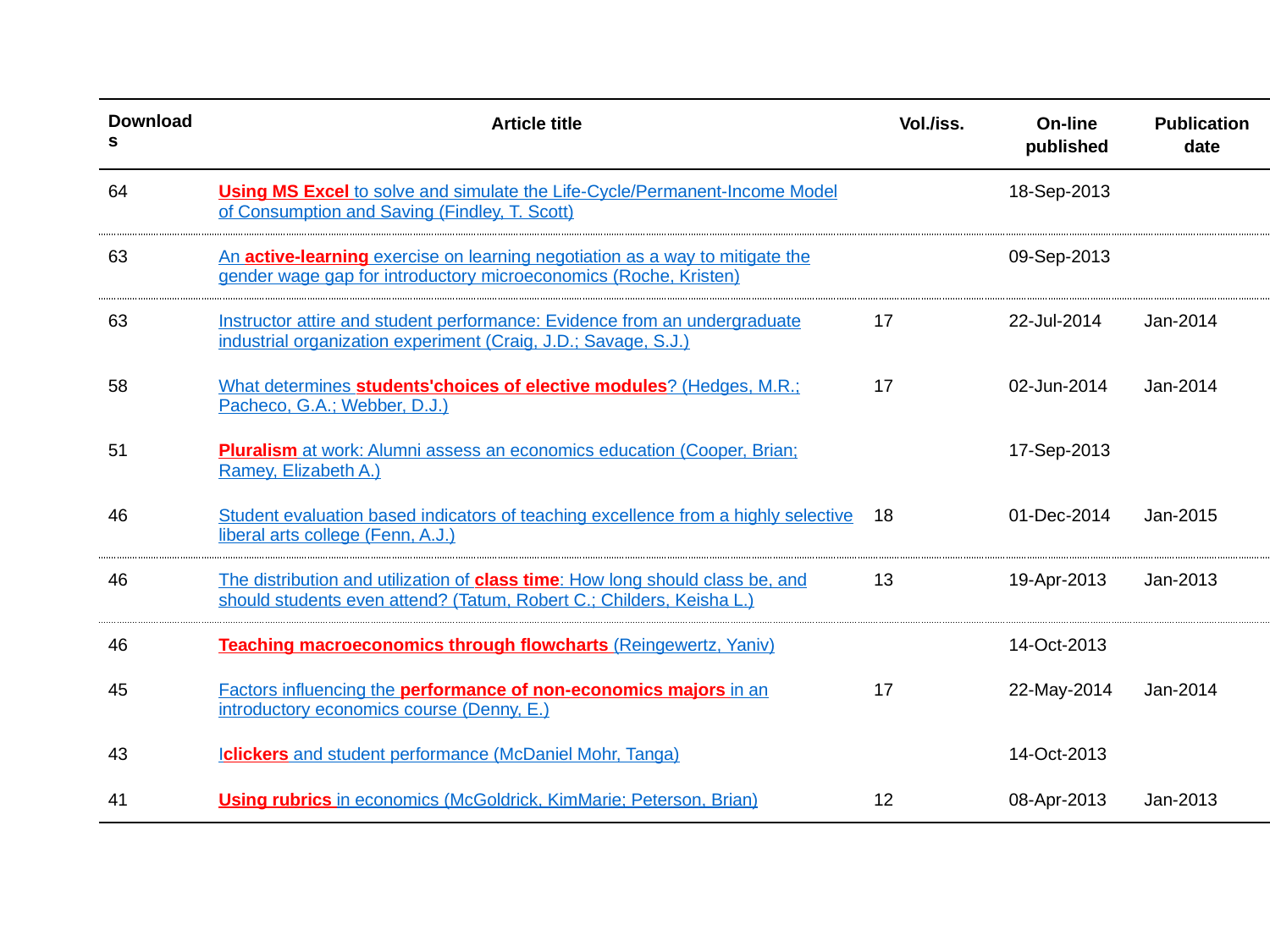

| Downloads | Article title | Vol./iss. | On-line published | Publication date |
| --- | --- | --- | --- | --- |
| 64 | Using MS Excel to solve and simulate the Life-Cycle/Permanent-Income Model of Consumption and Saving (Findley, T. Scott) |  | 18-Sep-2013 |  |
| 63 | An active-learning exercise on learning negotiation as a way to mitigate the gender wage gap for introductory microeconomics (Roche, Kristen) |  | 09-Sep-2013 |  |
| 63 | Instructor attire and student performance: Evidence from an undergraduate industrial organization experiment (Craig, J.D.; Savage, S.J.) | 17 | 22-Jul-2014 | Jan-2014 |
| 58 | What determines students'choices of elective modules? (Hedges, M.R.; Pacheco, G.A.; Webber, D.J.) | 17 | 02-Jun-2014 | Jan-2014 |
| 51 | Pluralism at work: Alumni assess an economics education (Cooper, Brian; Ramey, Elizabeth A.) |  | 17-Sep-2013 |  |
| 46 | Student evaluation based indicators of teaching excellence from a highly selective liberal arts college (Fenn, A.J.) | 18 | 01-Dec-2014 | Jan-2015 |
| 46 | The distribution and utilization of class time: How long should class be, and should students even attend? (Tatum, Robert C.; Childers, Keisha L.) | 13 | 19-Apr-2013 | Jan-2013 |
| 46 | Teaching macroeconomics through flowcharts (Reingewertz, Yaniv) |  | 14-Oct-2013 |  |
| 45 | Factors influencing the performance of non-economics majors in an introductory economics course (Denny, E.) | 17 | 22-May-2014 | Jan-2014 |
| 43 | Iclickers and student performance (McDaniel Mohr, Tanga) |  | 14-Oct-2013 |  |
| 41 | Using rubrics in economics (McGoldrick, KimMarie; Peterson, Brian) | 12 | 08-Apr-2013 | Jan-2013 |